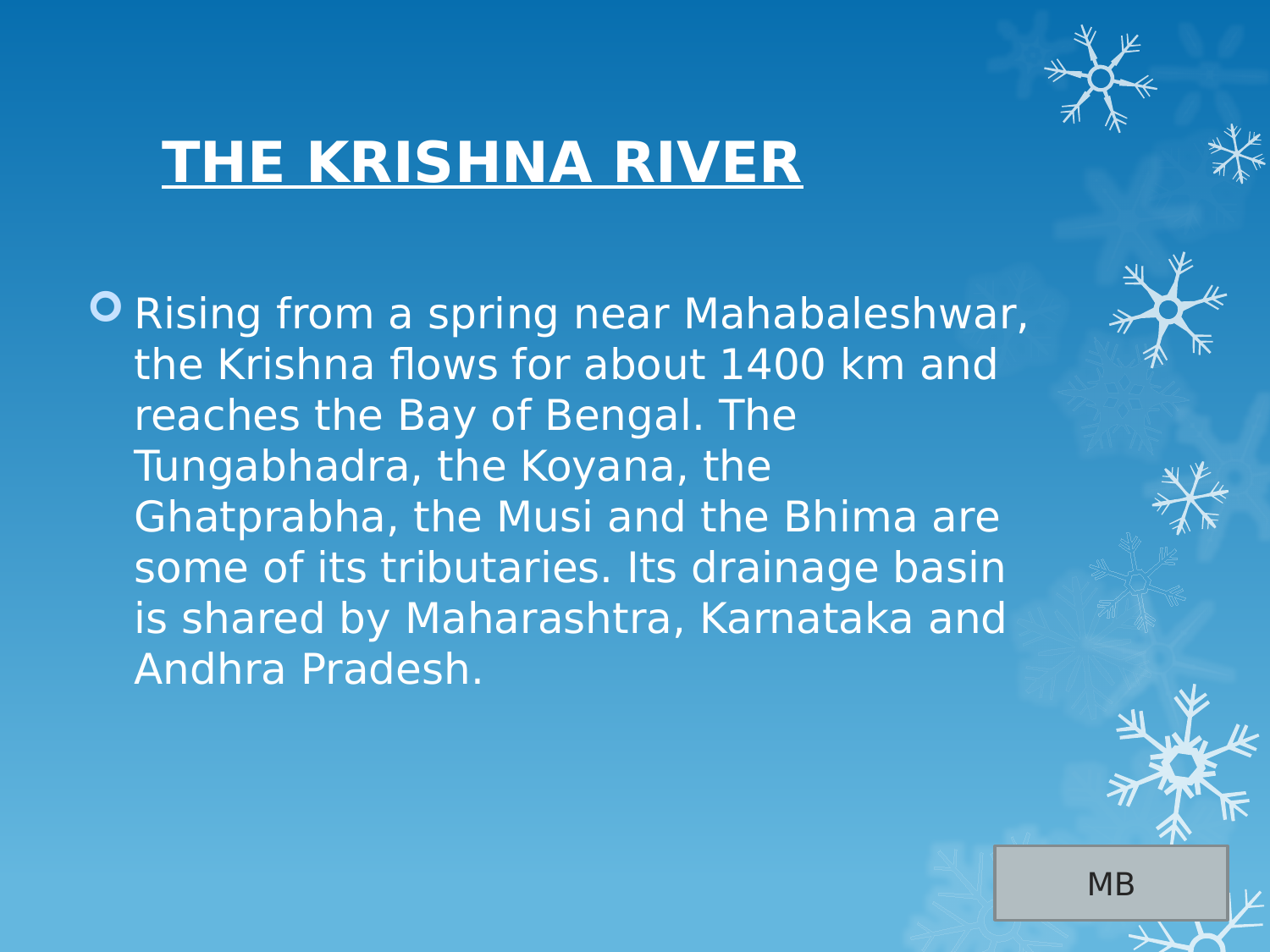

# THE KRISHNA RIVER
Rising from a spring near Mahabaleshwar, the Krishna flows for about 1400 km and reaches the Bay of Bengal. The Tungabhadra, the Koyana, the Ghatprabha, the Musi and the Bhima are some of its tributaries. Its drainage basin is shared by Maharashtra, Karnataka and Andhra Pradesh.

MB